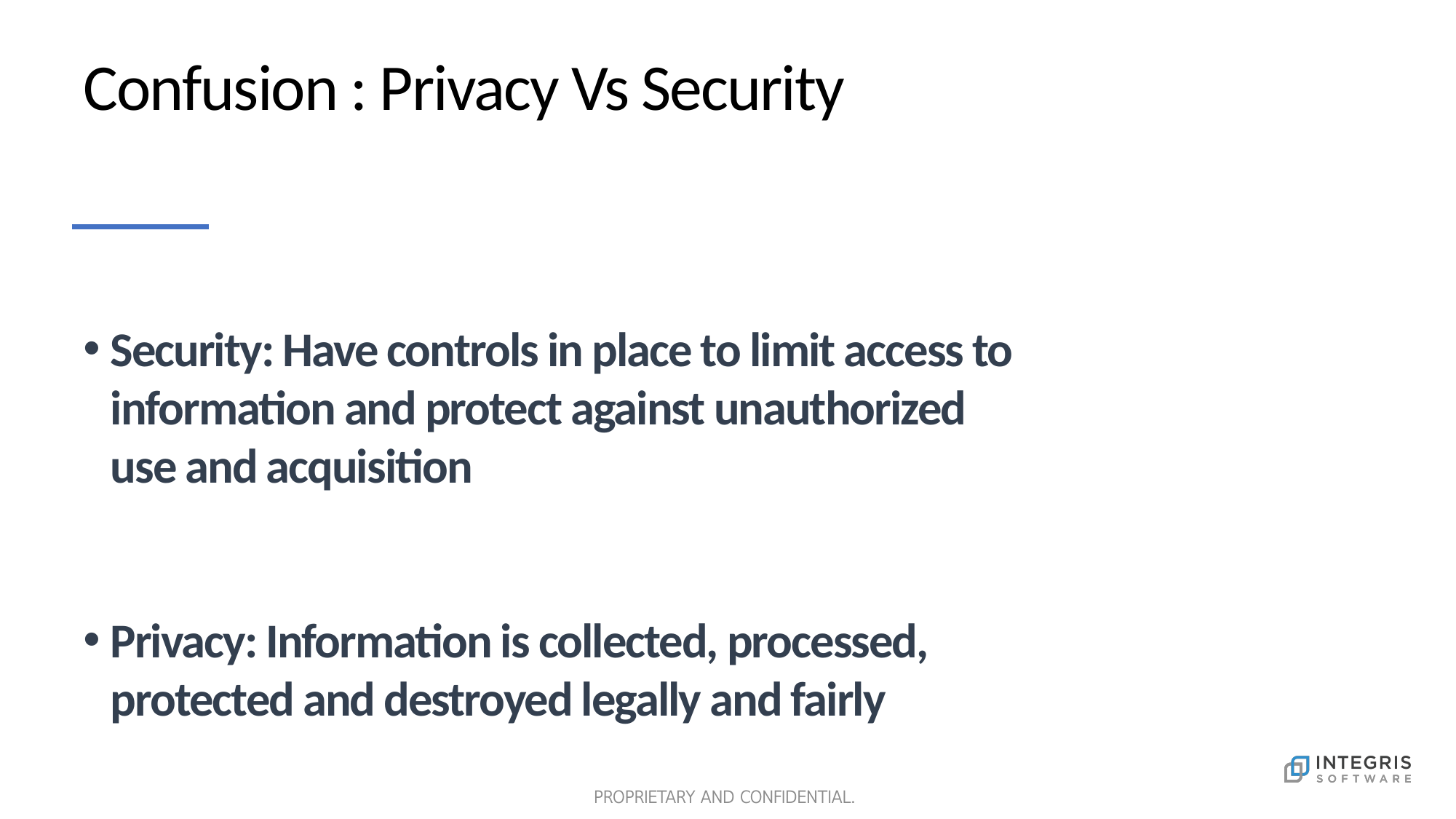

# Confusion : Privacy Vs Security

Security: Have controls in place to limit access to information and protect against unauthorized use and acquisition

Privacy: Information is collected, processed, protected and destroyed legally and fairly
PROPRIETARY AND CONFIDENTIAL.